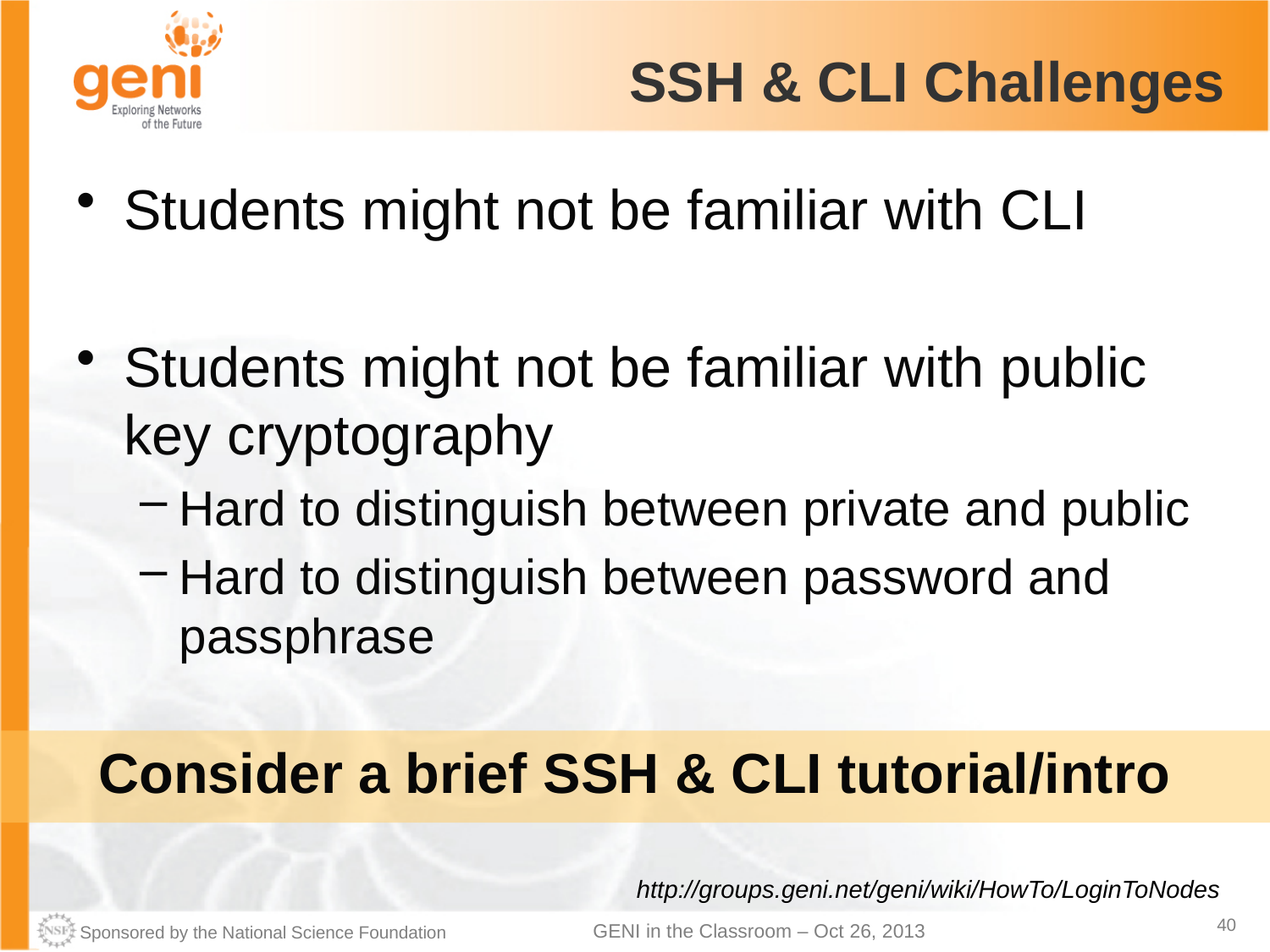

# SSH & CLI Challenges
Students might not be familiar with CLI

Students might not be familiar with public key cryptography
Hard to distinguish between private and public
Hard to distinguish between password and passphrase
Consider a brief SSH & CLI tutorial/intro
http://groups.geni.net/geni/wiki/HowTo/LoginToNodes